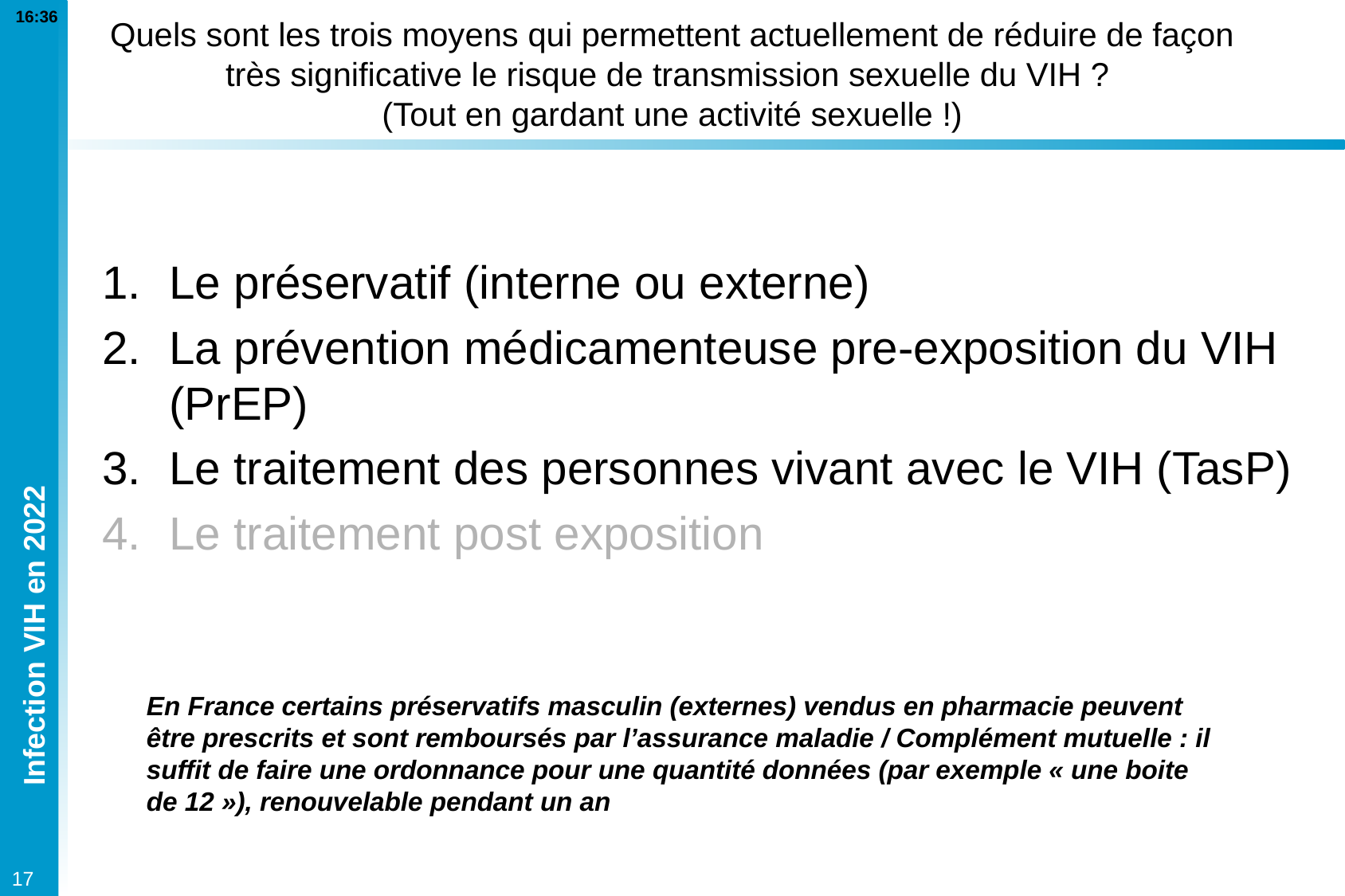

# Quels sont les trois moyens qui permettent actuellement de réduire de façon très significative le risque de transmission sexuelle du VIH ? (Tout en gardant une activité sexuelle !)
Le préservatif (interne ou externe)
La prévention médicamenteuse pre-exposition du VIH (PrEP)
Le traitement des personnes vivant avec le VIH (TasP)
Le traitement post exposition
En France certains préservatifs masculin (externes) vendus en pharmacie peuvent être prescrits et sont remboursés par l’assurance maladie / Complément mutuelle : il suffit de faire une ordonnance pour une quantité données (par exemple « une boite de 12 »), renouvelable pendant un an